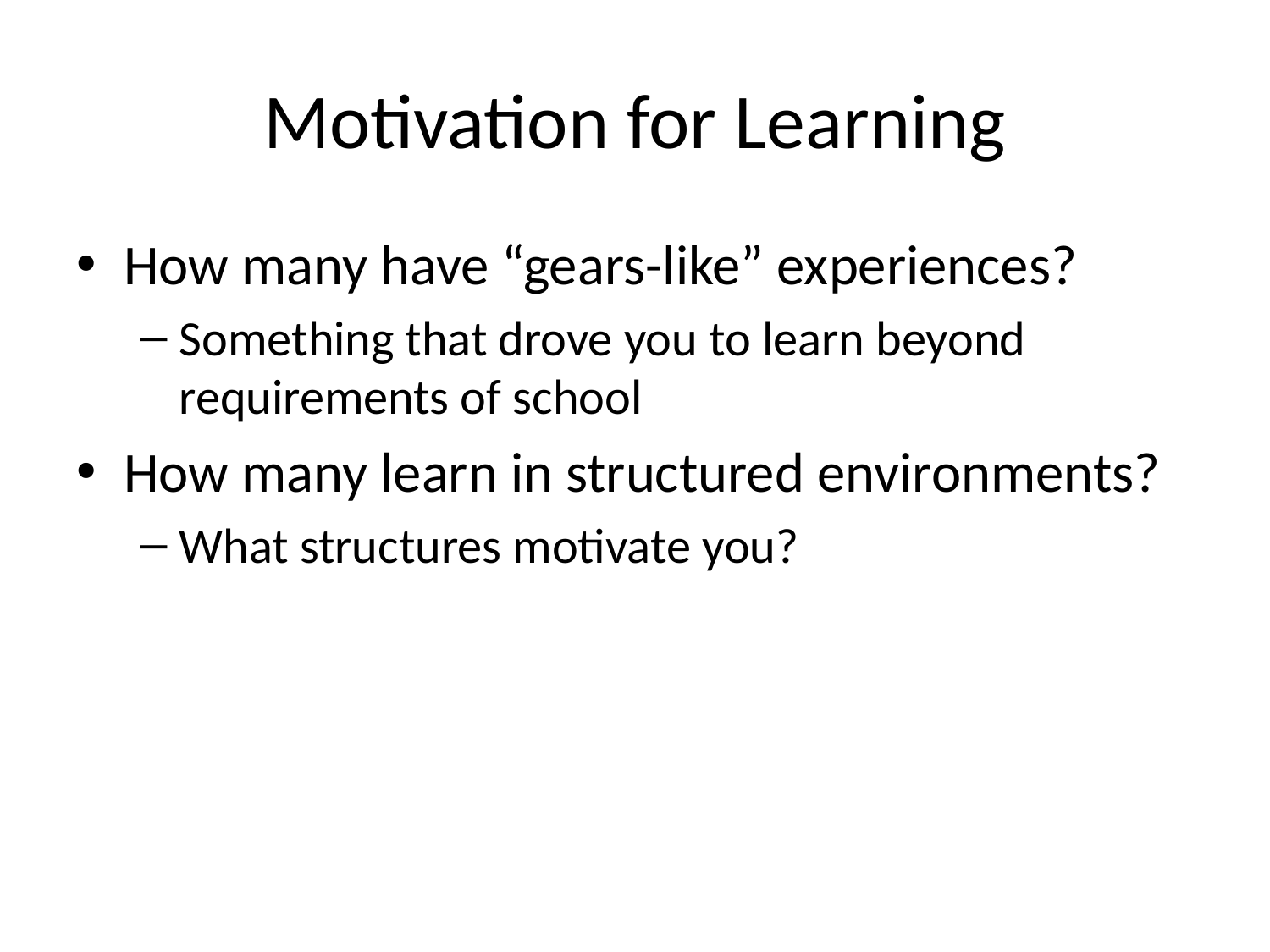

# Motivation for Learning
How many have “gears-like” experiences?
Something that drove you to learn beyond requirements of school
How many learn in structured environments?
What structures motivate you?